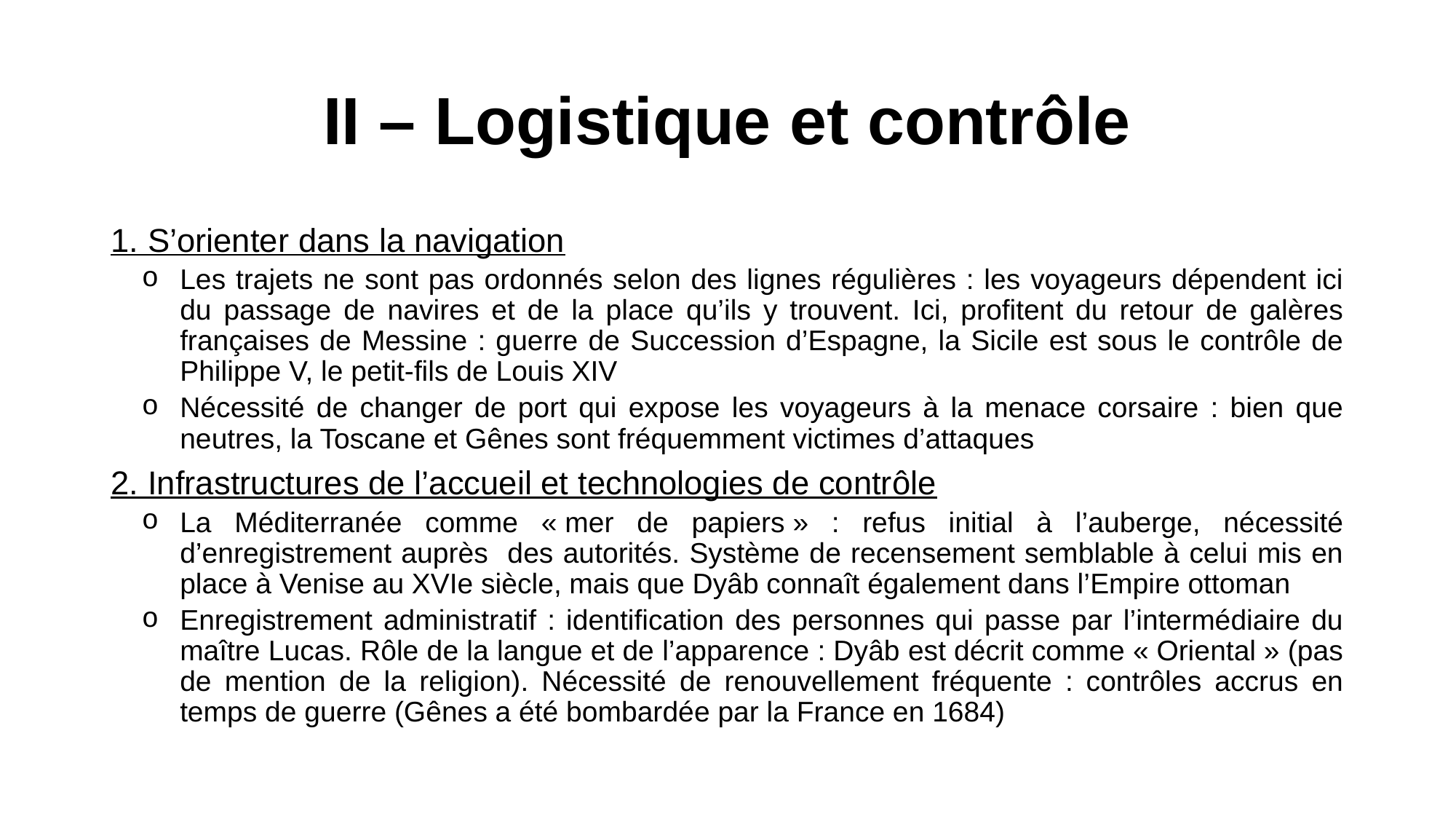

# II – Logistique et contrôle
1. S’orienter dans la navigation
Les trajets ne sont pas ordonnés selon des lignes régulières : les voyageurs dépendent ici du passage de navires et de la place qu’ils y trouvent. Ici, profitent du retour de galères françaises de Messine : guerre de Succession d’Espagne, la Sicile est sous le contrôle de Philippe V, le petit-fils de Louis XIV
Nécessité de changer de port qui expose les voyageurs à la menace corsaire : bien que neutres, la Toscane et Gênes sont fréquemment victimes d’attaques
2. Infrastructures de l’accueil et technologies de contrôle
La Méditerranée comme « mer de papiers » : refus initial à l’auberge, nécessité d’enregistrement auprès  des autorités. Système de recensement semblable à celui mis en place à Venise au XVIe siècle, mais que Dyâb connaît également dans l’Empire ottoman
Enregistrement administratif : identification des personnes qui passe par l’intermédiaire du maître Lucas. Rôle de la langue et de l’apparence : Dyâb est décrit comme « Oriental » (pas de mention de la religion). Nécessité de renouvellement fréquente : contrôles accrus en temps de guerre (Gênes a été bombardée par la France en 1684)